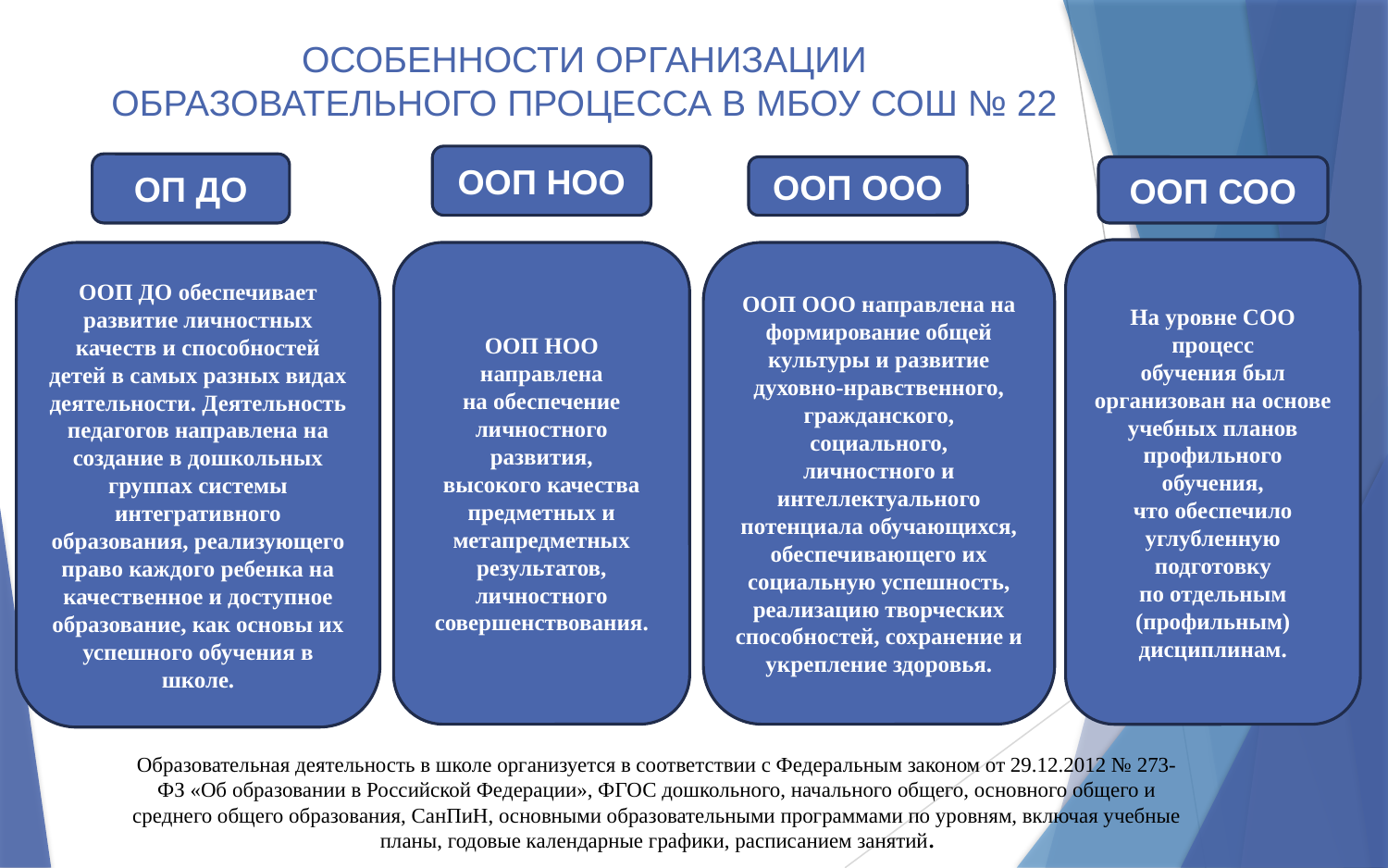

# ОСОБЕННОСТИ ОРГАНИЗАЦИИ ОБРАЗОВАТЕЛЬНОГО ПРОЦЕССА В МБОУ СОШ № 22
ООП НОО
ОП ДО
ООП ООО
ООП СОО
На уровне СОО процесс
обучения был
организован на основе
учебных планов
профильного обучения,
что обеспечило
углубленную подготовку
по отдельным
(профильным)
дисциплинам.
ООП ДО обеспечивает
развитие личностных
качеств и способностей
детей в самых разных видах
деятельности. Деятельность
педагогов направлена на
создание в дошкольных
группах системы
интегративного
образования, реализующего
право каждого ребенка на
качественное и доступное
образование, как основы их
успешного обучения в
школе.
ООП НОО направлена
на обеспечение
личностного развития,
высокого качества
предметных и
метапредметных
результатов,
личностного
совершенствования.
ООП ООО направлена на
формирование общей
культуры и развитие
духовно-нравственного,
гражданского, социального,
личностного и
интеллектуального
потенциала обучающихся,
обеспечивающего их
социальную успешность,
реализацию творческих
способностей, сохранение и
укрепление здоровья.
Образовательная деятельность в школе организуется в соответствии с Федеральным законом от 29.12.2012 № 273-
ФЗ «Об образовании в Российской Федерации», ФГОС дошкольного, начального общего, основного общего и
среднего общего образования, СанПиН, основными образовательными программами по уровням, включая учебные
планы, годовые календарные графики, расписанием занятий.